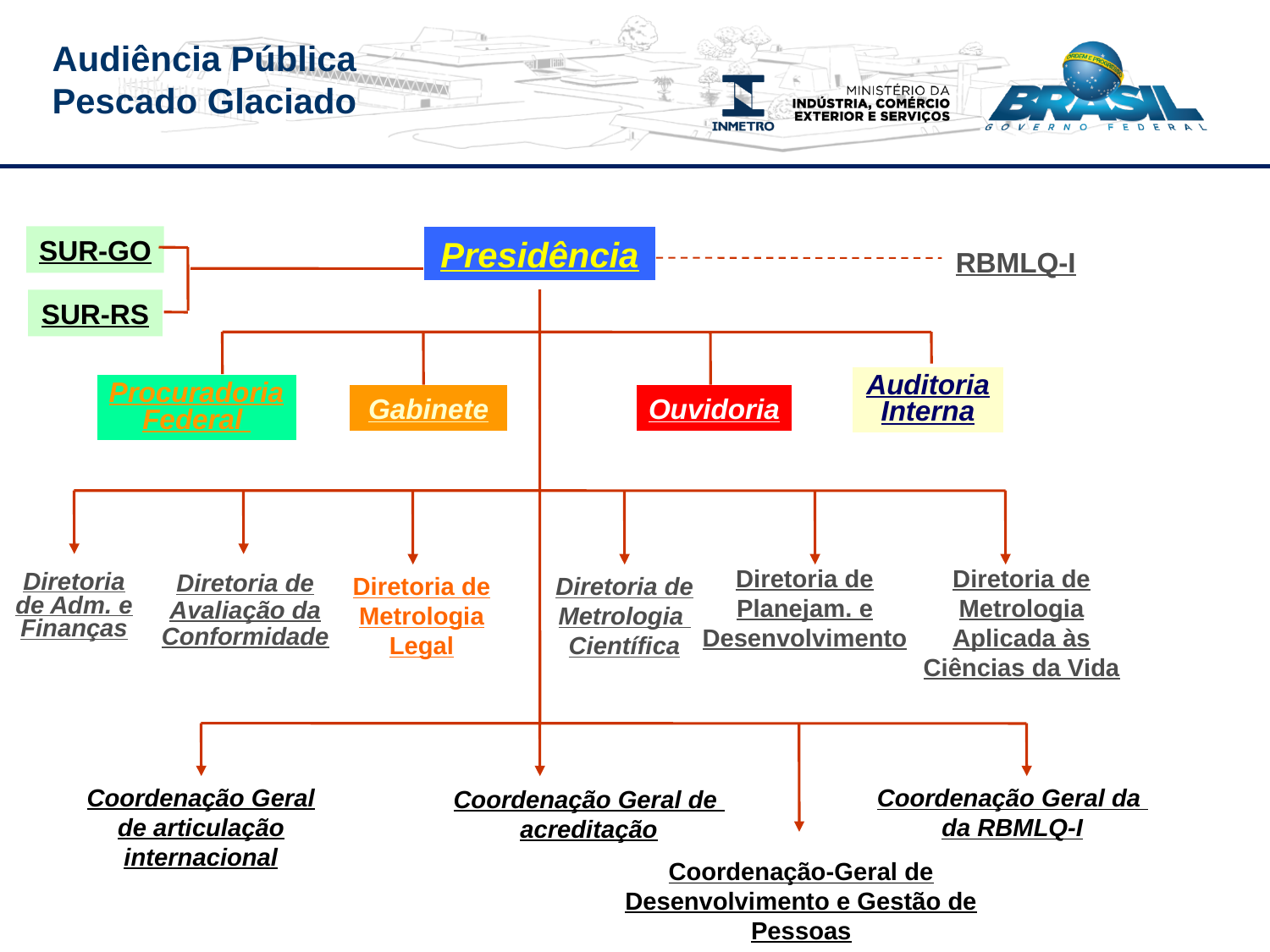

SUR-GO
Presidência
RBMLQ-I

SUR-RS

Auditoria
Interna
Procuradoria
Federal
Gabinete
Ouvidoria

Diretoria de Planejam. e Desenvolvimento
Diretoria de Metrologia Aplicada às Ciências da Vida
Diretoria de Adm. e Finanças

Diretoria de Avaliação da Conformidade

Diretoria de
Metrologia Legal
Diretoria de Metrologia
Científica

Coordenação Geral
de articulação internacional
Coordenação Geral da
da RBMLQ-I
Coordenação Geral de
acreditação
Coordenação Geral
de articulação internacional
Coordenação-Geral de Desenvolvimento e Gestão de Pessoas